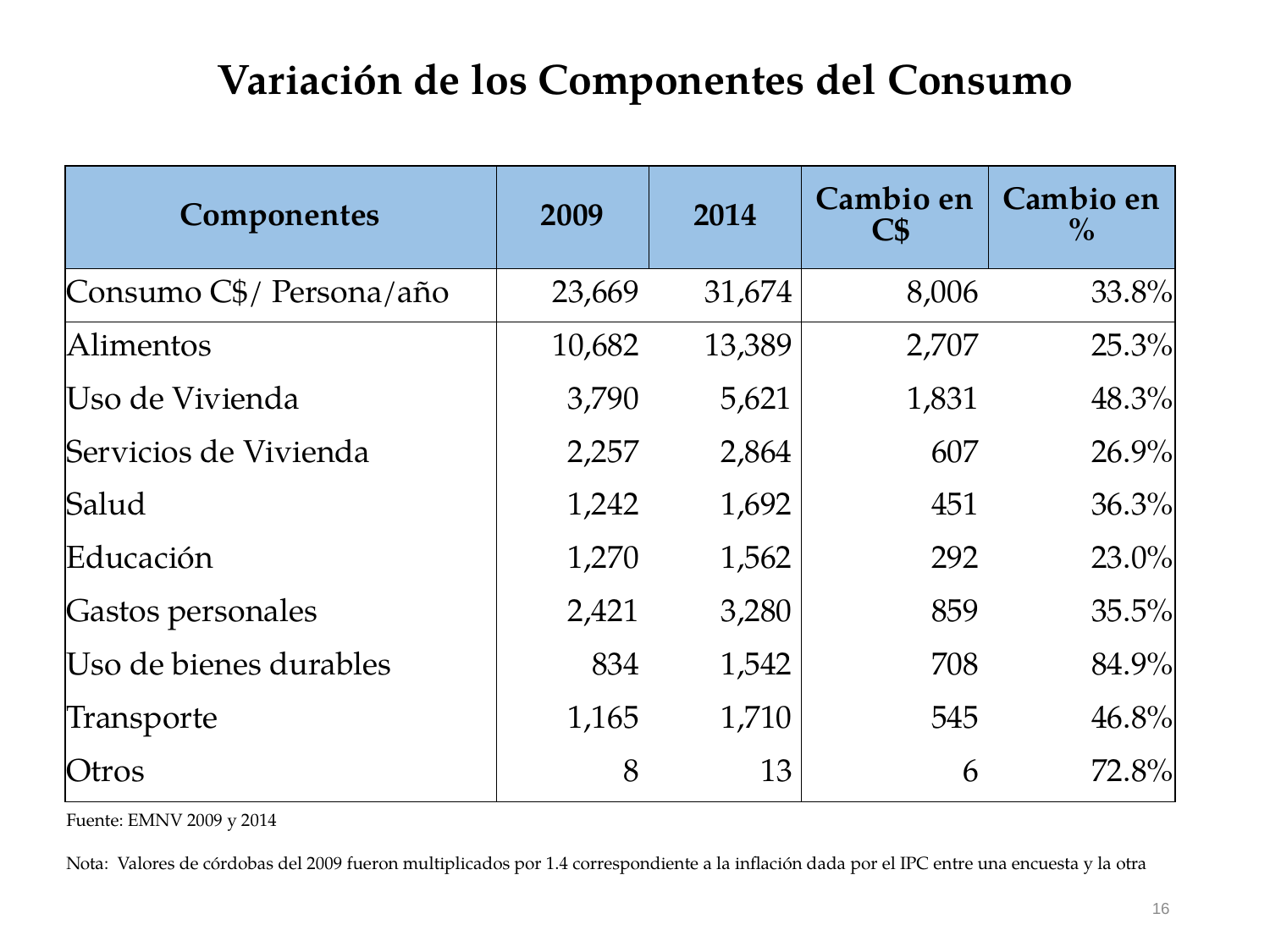

Variación de los Componentes del Consumo
| Componentes | 2009 | 2014 | Cambio en C$ | Cambio en % |
| --- | --- | --- | --- | --- |
| Consumo C$/ Persona/año | 23,669 | 31,674 | 8,006 | 33.8% |
| Alimentos | 10,682 | 13,389 | 2,707 | 25.3% |
| Uso de Vivienda | 3,790 | 5,621 | 1,831 | 48.3% |
| Servicios de Vivienda | 2,257 | 2,864 | 607 | 26.9% |
| Salud | 1,242 | 1,692 | 451 | 36.3% |
| Educación | 1,270 | 1,562 | 292 | 23.0% |
| Gastos personales | 2,421 | 3,280 | 859 | 35.5% |
| Uso de bienes durables | 834 | 1,542 | 708 | 84.9% |
| Transporte | 1,165 | 1,710 | 545 | 46.8% |
| Otros | 8 | 13 | 6 | 72.8% |
| Fuente: EMNV 2009 y 2014 |  |  |  |  |
| Nota: Valores de córdobas del 2009 fueron multiplicados por 1.4 correspondiente a la inflación dada por el IPC entre una encuesta y la otra |  |  |  |  |
16